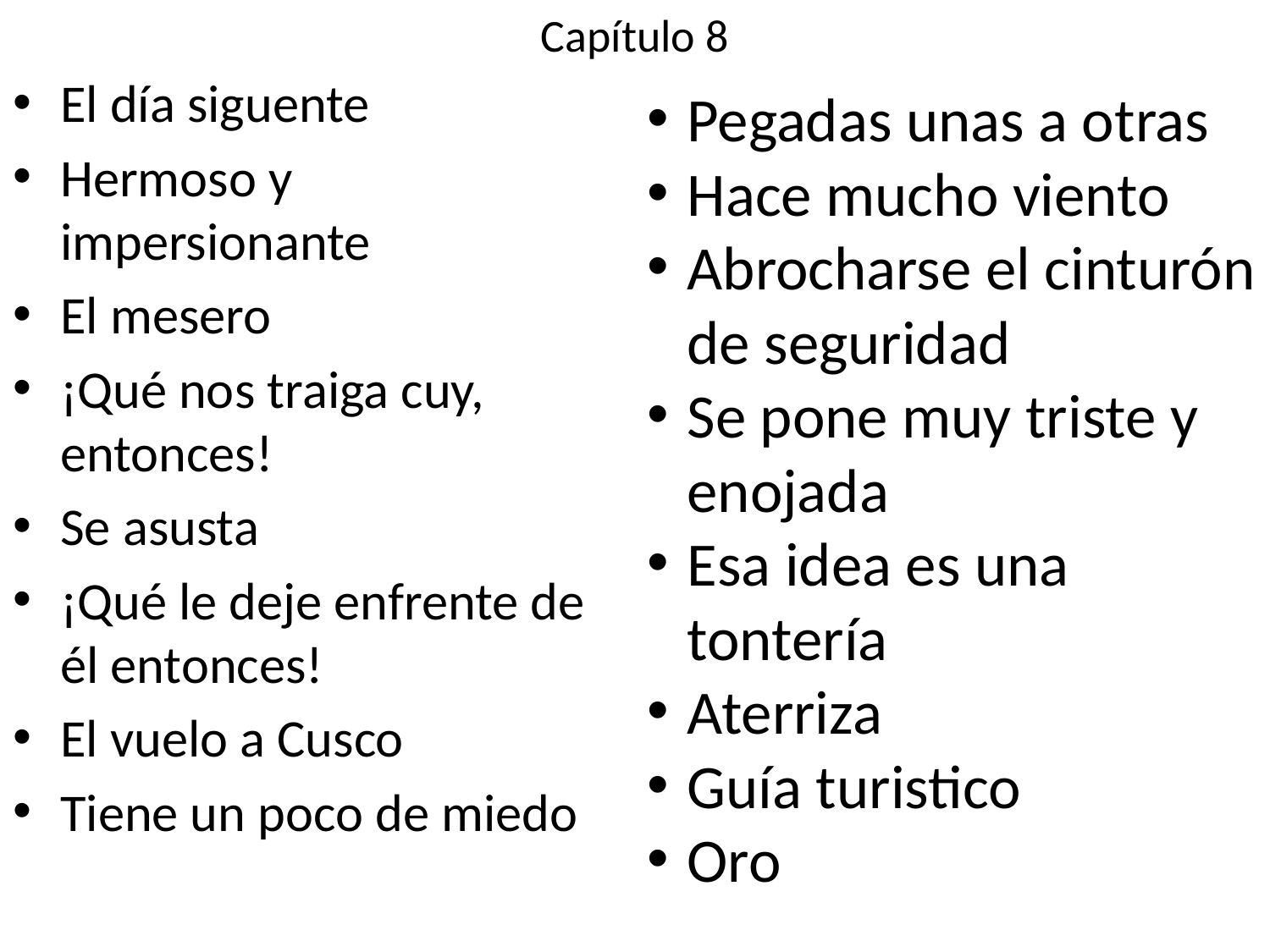

# Capítulo 8
El día siguente
Hermoso y impersionante
El mesero
¡Qué nos traiga cuy, entonces!
Se asusta
¡Qué le deje enfrente de él entonces!
El vuelo a Cusco
Tiene un poco de miedo

Pegadas unas a otras
Hace mucho viento
Abrocharse el cinturón de seguridad
Se pone muy triste y enojada
Esa idea es una tontería
Aterriza
Guía turistico
Oro